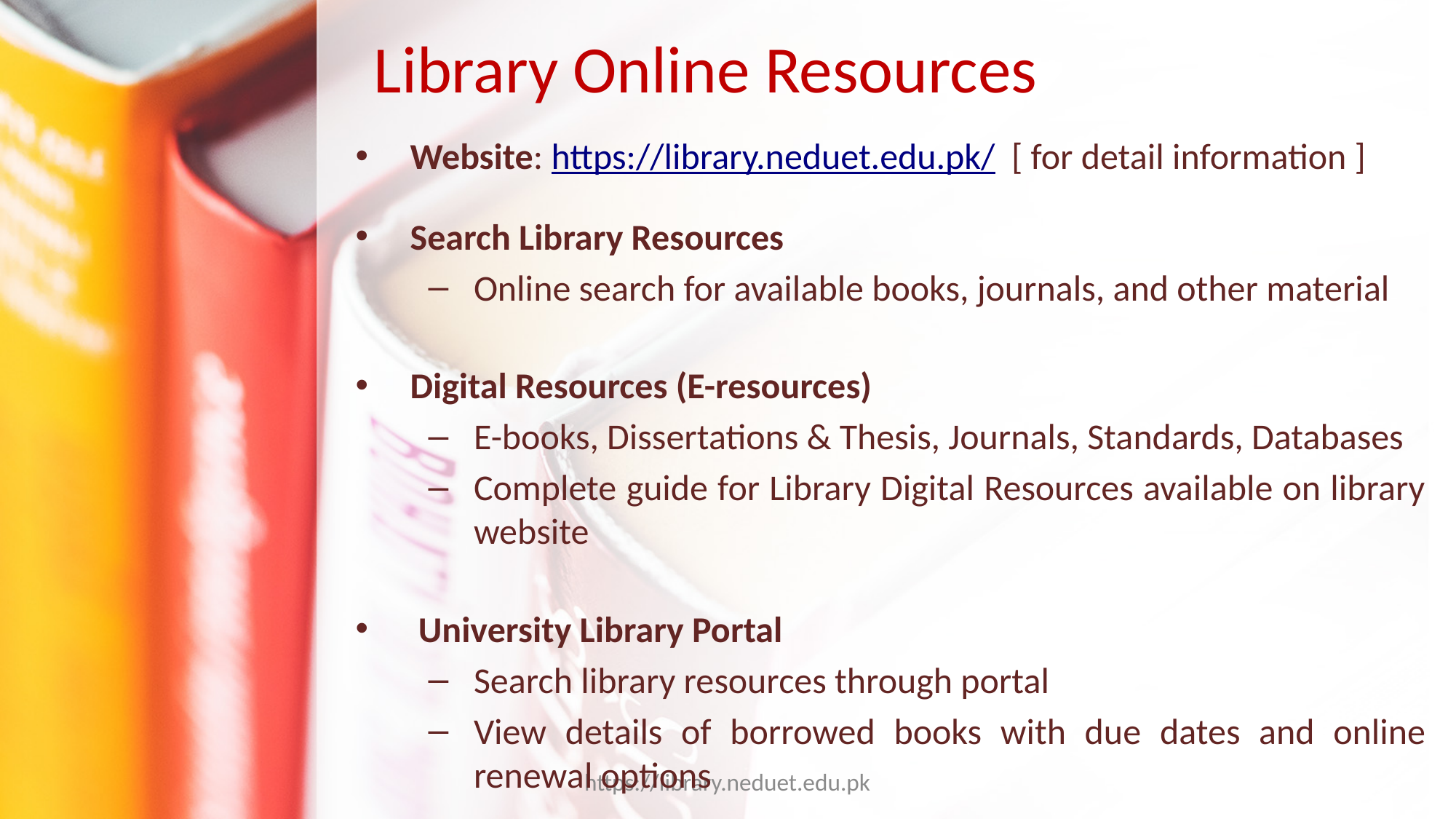

# Library Online Resources
Website: https://library.neduet.edu.pk/  [ for detail information ]

Search Library Resources
Online search for available books, journals, and other material

Digital Resources (E-resources)
E-books, Dissertations & Thesis, Journals, Standards, Databases
Complete guide for Library Digital Resources available on library website

 University Library Portal
Search library resources through portal
View details of borrowed books with due dates and online renewal options

https://library.neduet.edu.pk